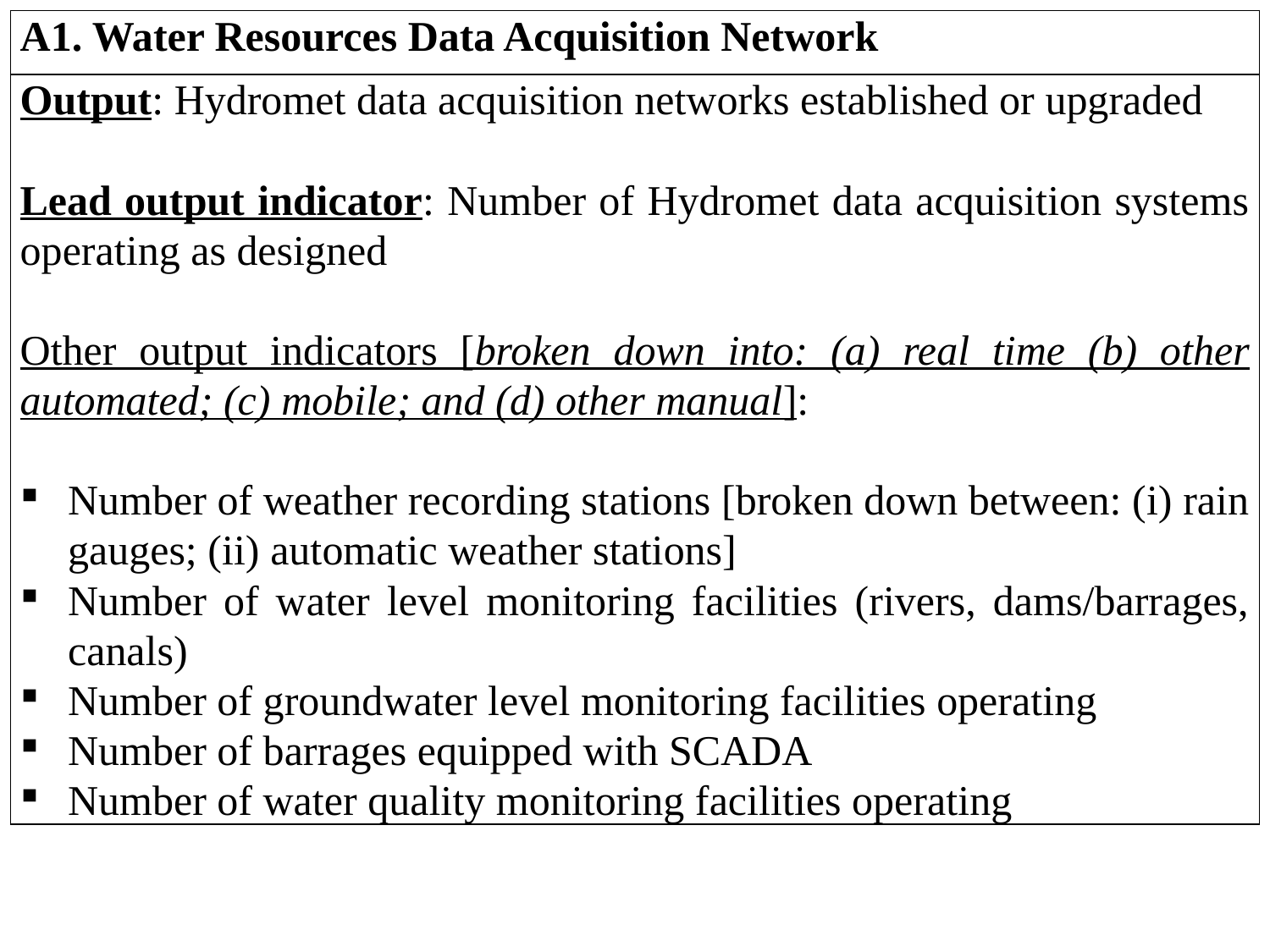

| A1. Water Resources Data Acquisition Network |
| --- |
| Output: Hydromet data acquisition networks established or upgraded   Lead output indicator: Number of Hydromet data acquisition systems operating as designed   Other output indicators [broken down into: (a) real time (b) other automated; (c) mobile; and (d) other manual]:   Number of weather recording stations [broken down between: (i) rain gauges; (ii) automatic weather stations] Number of water level monitoring facilities (rivers, dams/barrages, canals) Number of groundwater level monitoring facilities operating Number of barrages equipped with SCADA Number of water quality monitoring facilities operating |
| --- |